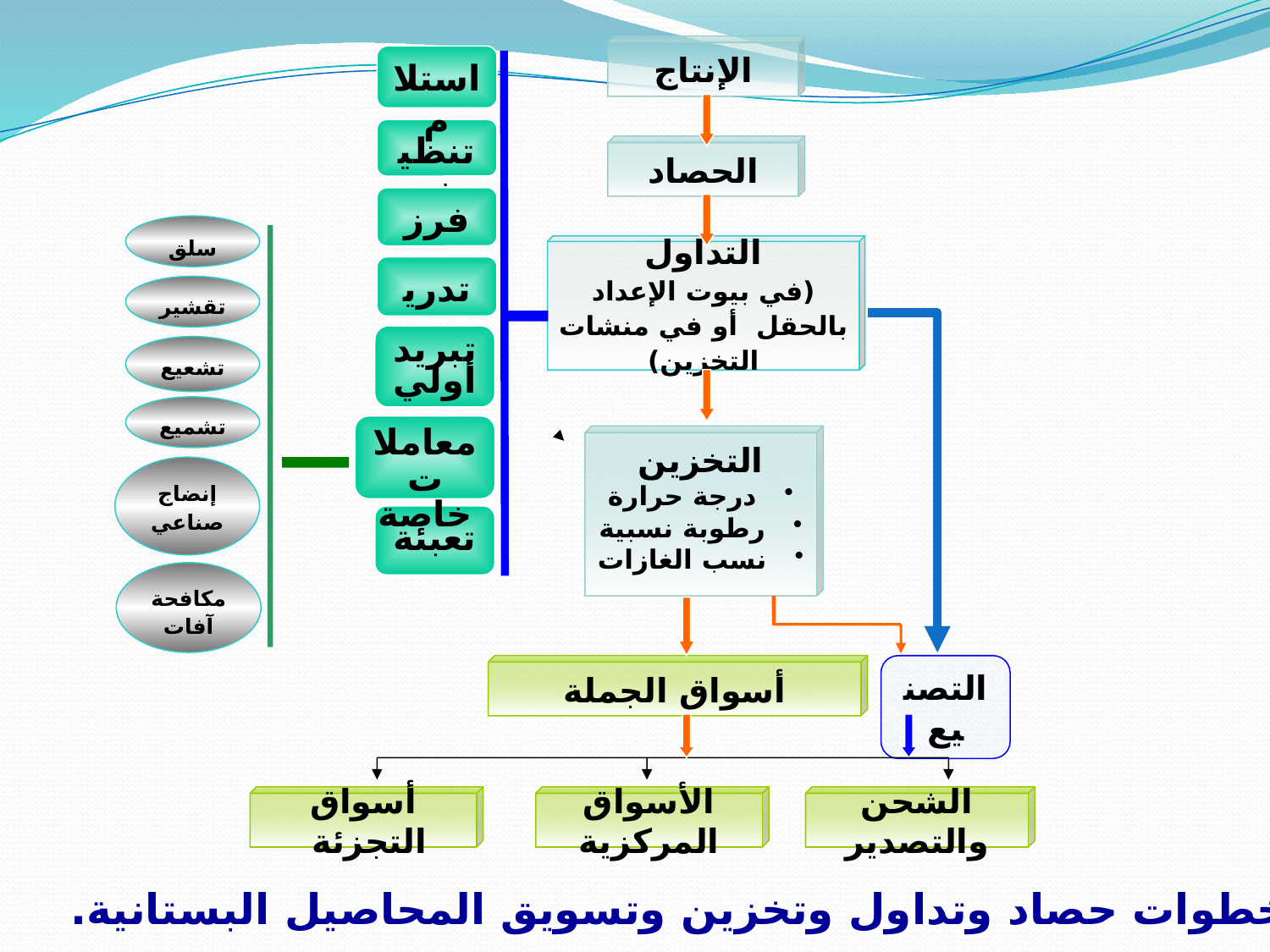

الإنتاج
استلام

تنظيف
الحصاد
فرز

سلق

تقشير
تشعيع
تشميع
إنضاج صناعي

مكافحة آفات

التداول
(في بيوت الإعداد بالحقل  أو في منشات التخزين)

تدريج

تبريد أولي

معاملات خاصة

التخزين
درجة حرارة
رطوبة نسبية
نسب الغازات

تعبئة

أسواق الجملة
التصنيع

أسواق التجزئة
الأسواق المركزية
الشحن والتصدير
أهم خطوات حصاد وتداول وتخزين وتسويق المحاصيل البستانية.